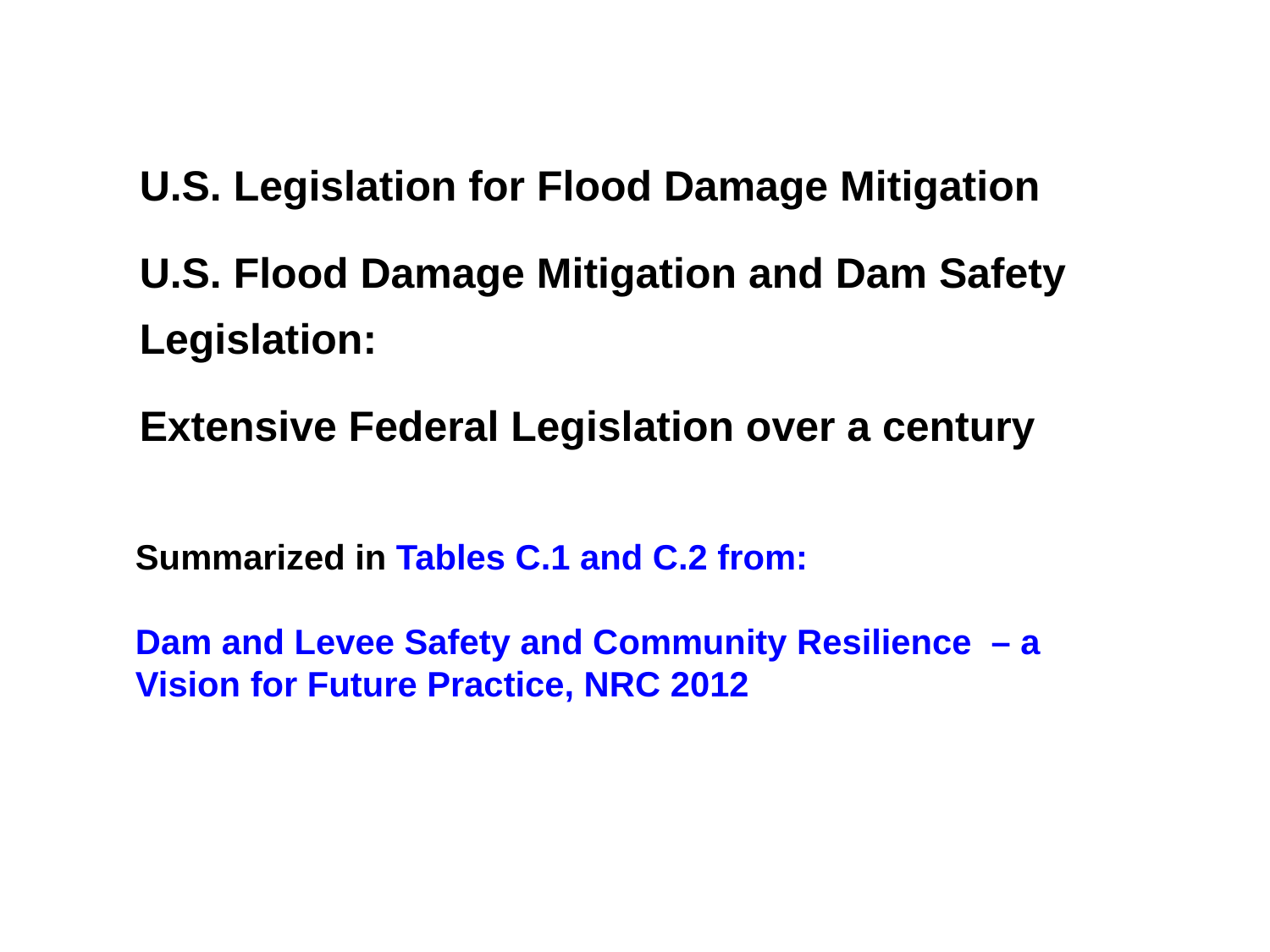

U.S. Legislation for Flood Damage Mitigation
U.S. Flood Damage Mitigation and Dam Safety Legislation:
Extensive Federal Legislation over a century
Summarized in Tables C.1 and C.2 from:

Dam and Levee Safety and Community Resilience  – a Vision for Future Practice, NRC 2012